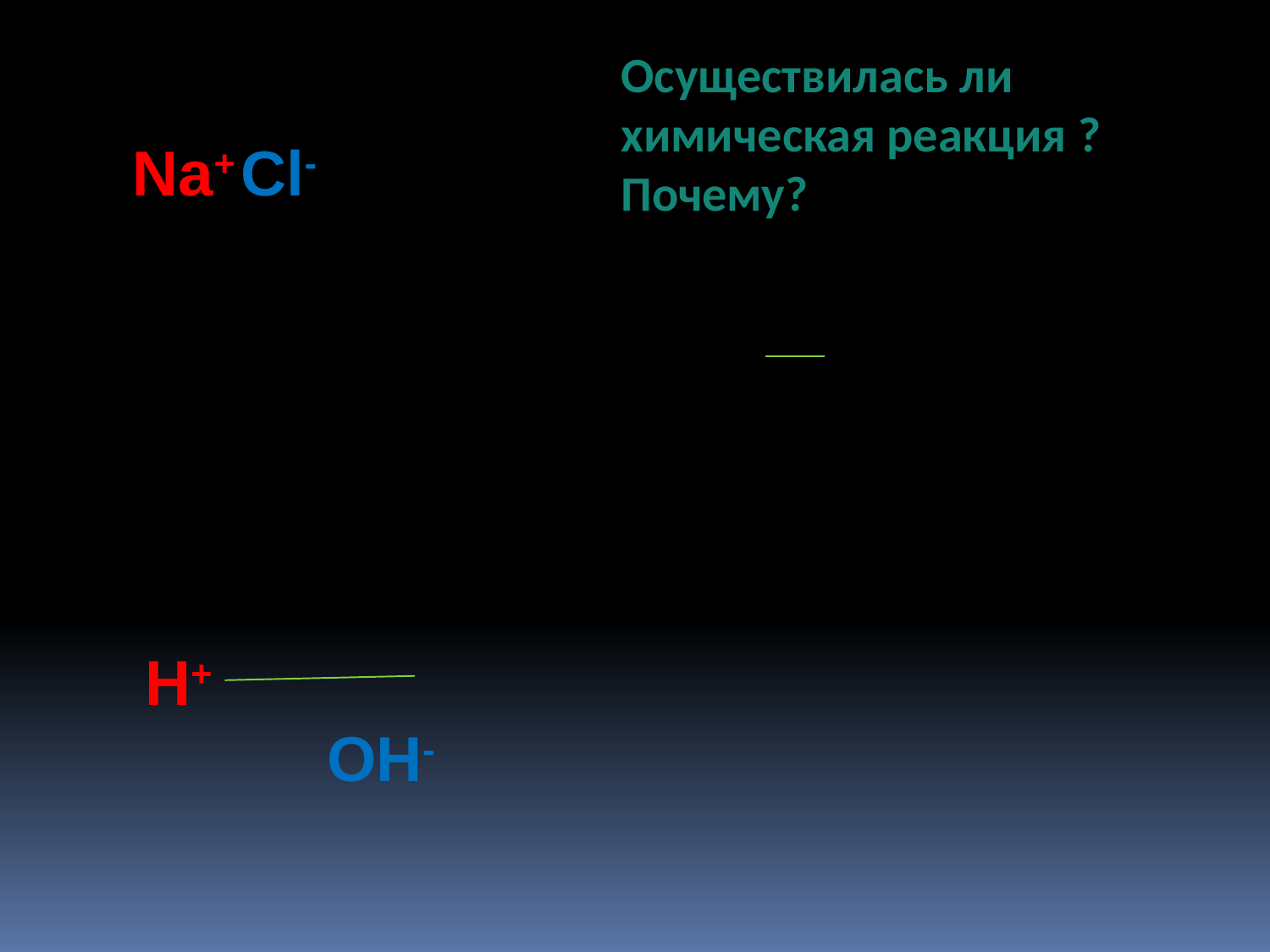

Осуществилась ли
химическая реакция ?
Почему?
Na+
Cl-
H+
       OH-